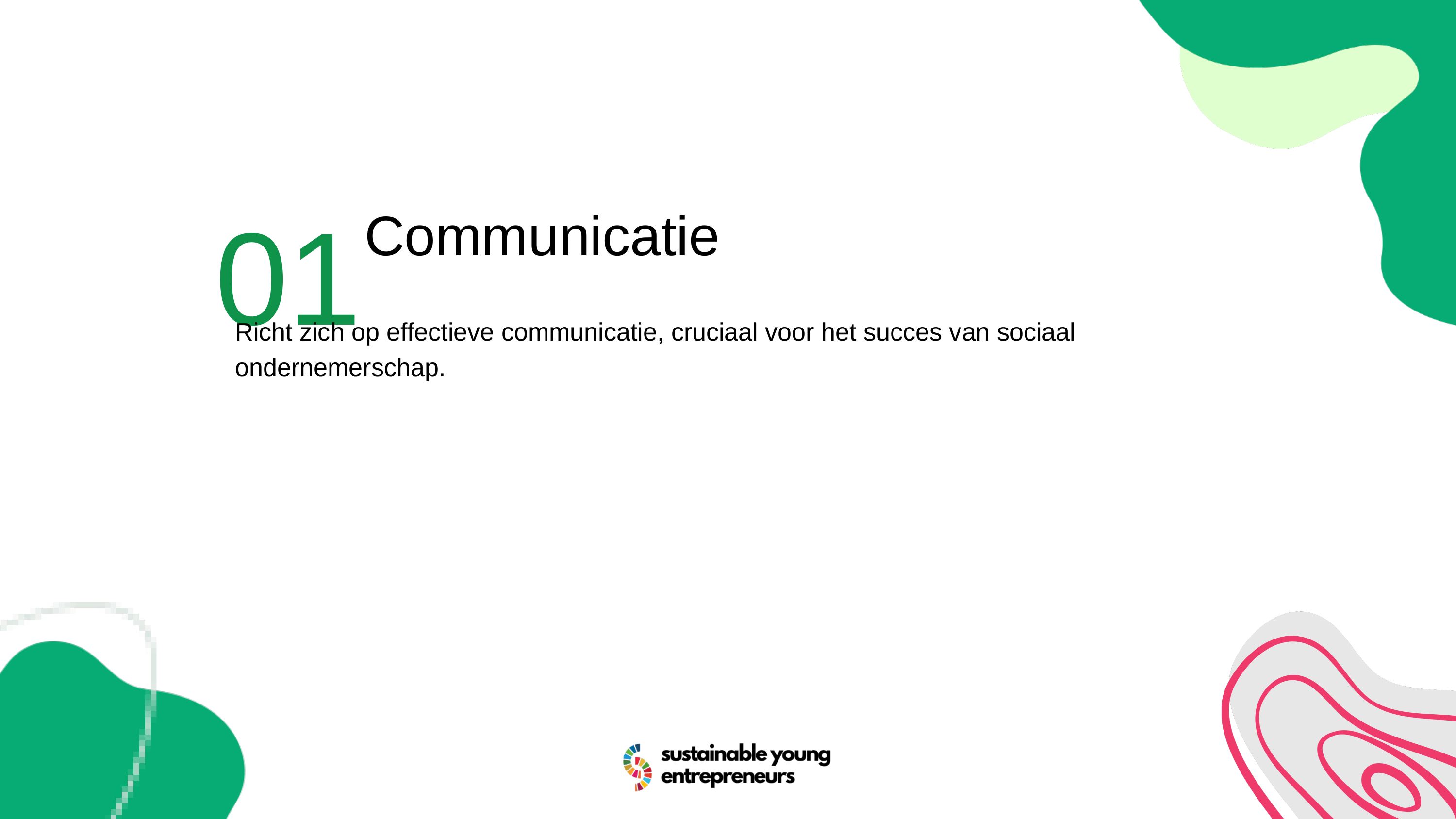

01
Communicatie
Richt zich op effectieve communicatie, cruciaal voor het succes van sociaal ondernemerschap.